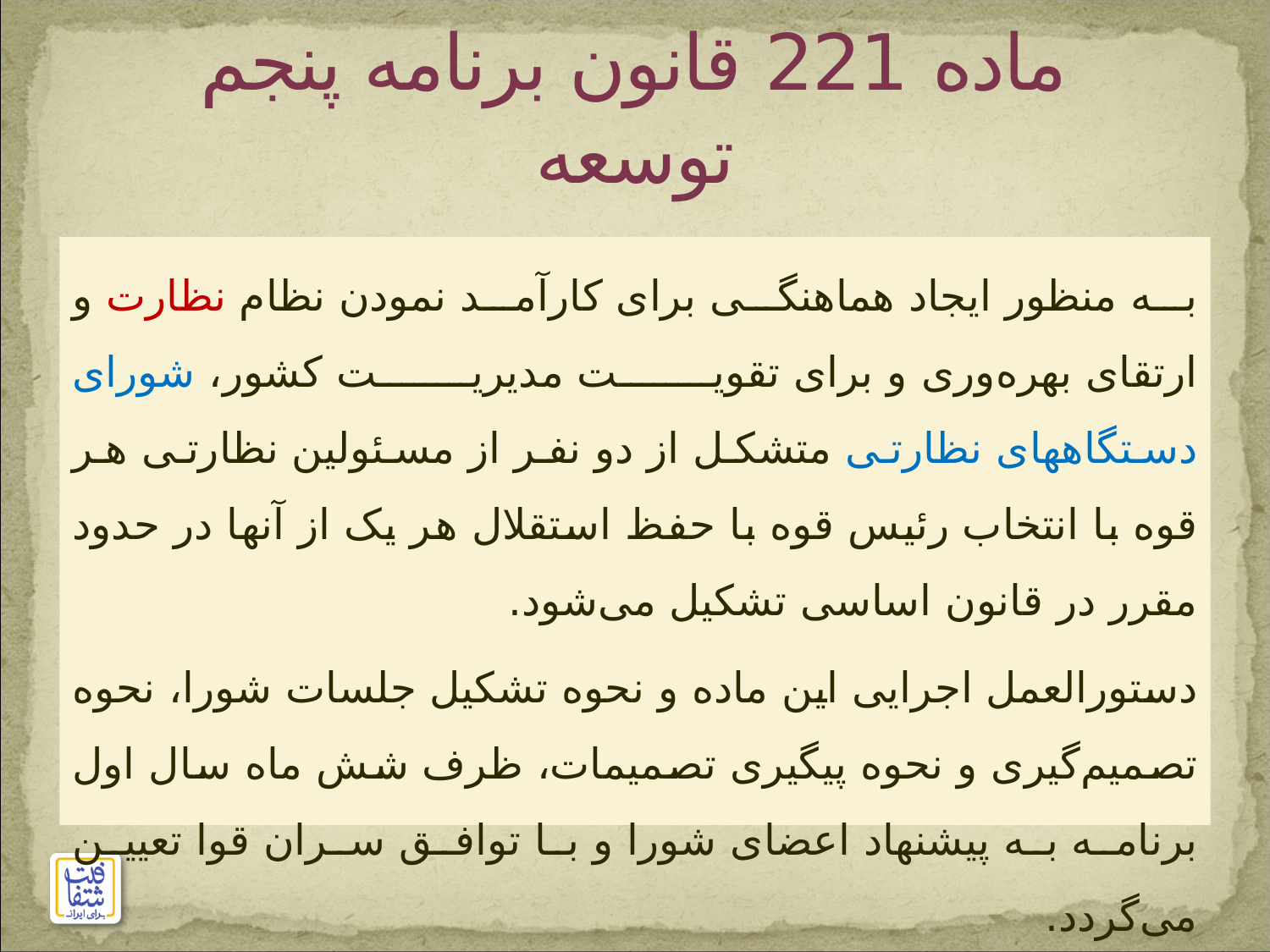

# ماده 221 قانون برنامه پنجم توسعه
به منظور ایجاد هماهنگی برای کارآمد نمودن نظام نظارت و ارتقای بهره‌وری و برای تقویت مدیریت کشور، شورای دستگاههای نظارتی متشکل از دو نفر از مسئولین نظارتی هر قوه با انتخاب رئیس قوه با حفظ استقلال هر یک از آنها در حدود مقرر در قانون اساسی تشکیل می‌شود.
دستورالعمل اجرایی این ماده و نحوه تشکیل جلسات شورا، نحوه تصمیم‌گیری و نحوه پیگیری تصمیمات، ظرف شش ماه سال اول برنامه به پیشنهاد اعضای شورا و با توافق سران قوا تعیین می‌گردد.